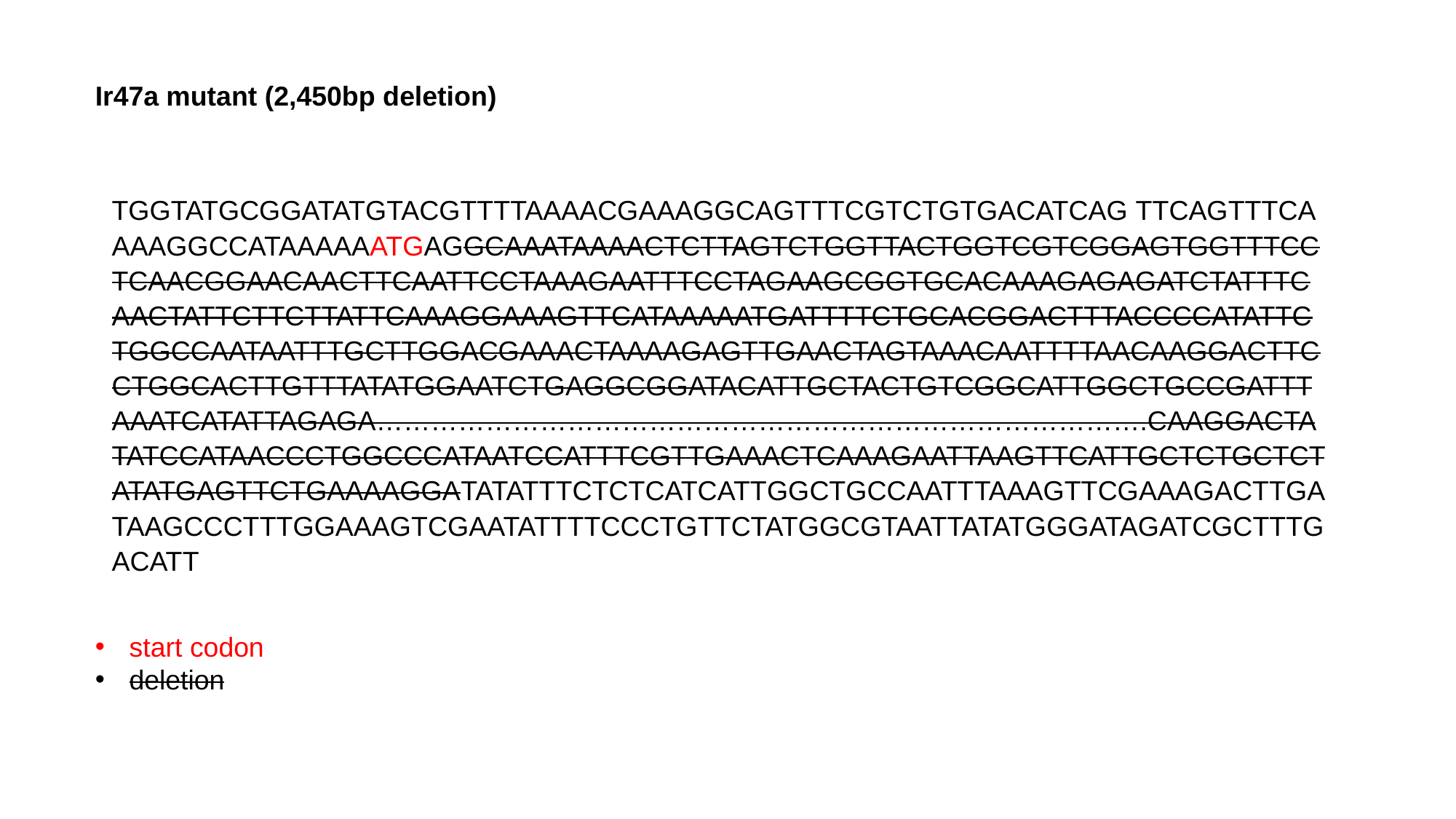

Ir47a mutant (2,450bp deletion)
TGGTATGCGGATATGTACGTTTTAAAACGAAAGGCAGTTTCGTCTGTGACATCAG TTCAGTTTCAAAAGGCCATAAAAAATGAGGCAAATAAAACTCTTAGTCTGGTTACTGGTCGTCGGAGTGGTTTCCTCAACGGAACAACTTCAATTCCTAAAGAATTTCCTAGAAGCGGTGCACAAAGAGAGATCTATTTCAACTATTCTTCTTATTCAAAGGAAAGTTCATAAAAATGATTTTCTGCACGGACTTTACCCCATATTCTGGCCAATAATTTGCTTGGACGAAACTAAAAGAGTTGAACTAGTAAACAATTTTAACAAGGACTTCCTGGCACTTGTTTATATGGAATCTGAGGCGGATACATTGCTACTGTCGGCATTGGCTGCCGATTTAAATCATATTAGAGA………………………………………………………………………….CAAGGACTATATCCATAACCCTGGCCCATAATCCATTTCGTTGAAACTCAAAGAATTAAGTTCATTGCTCTGCTCTATATGAGTTCTGAAAAGGATATATTTCTCTCATCATTGGCTGCCAATTTAAAGTTCGAAAGACTTGATAAGCCCTTTGGAAAGTCGAATATTTTCCCTGTTCTATGGCGTAATTATATGGGATAGATCGCTTTGACATT
start codon
deletion